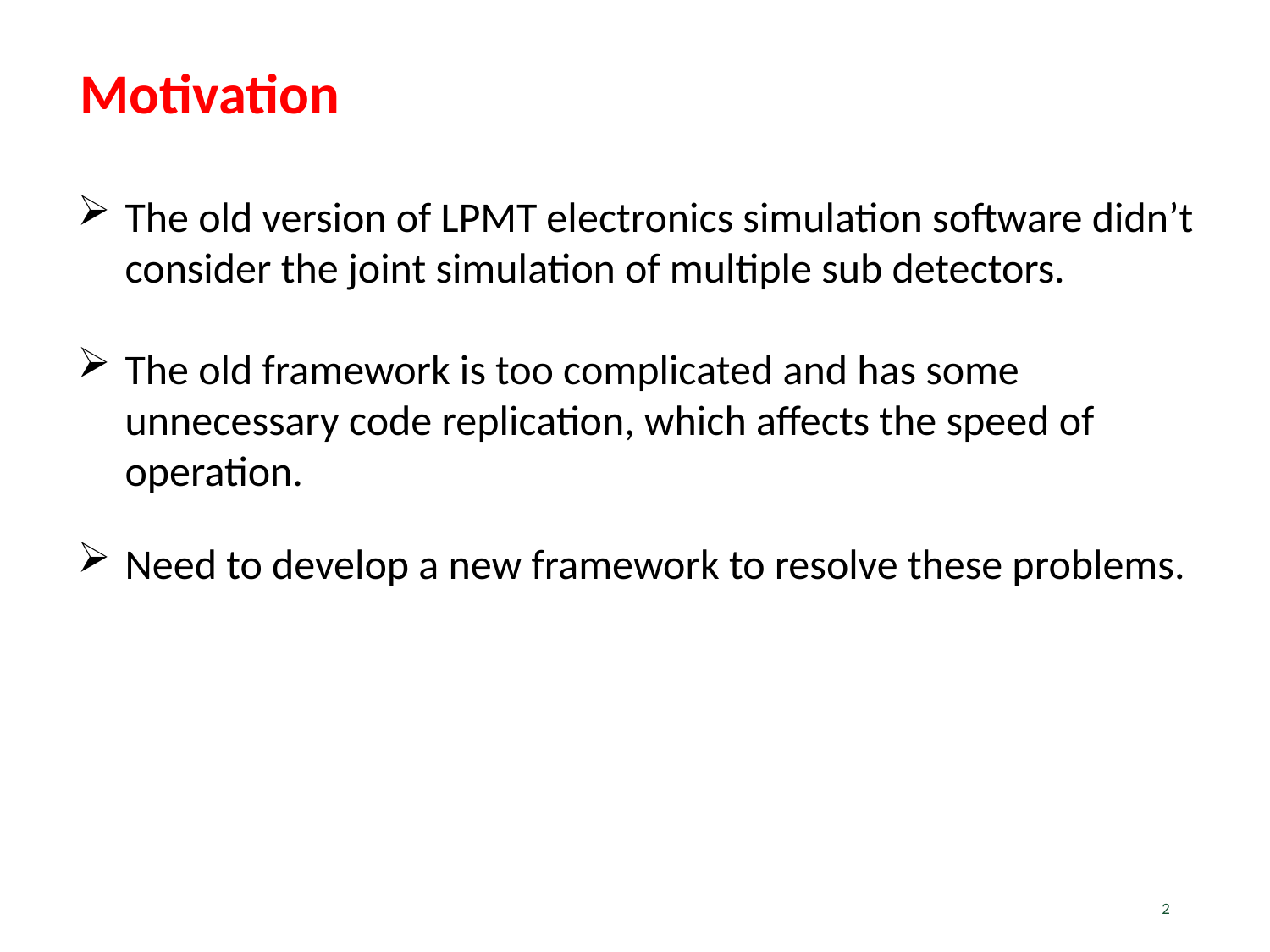

Motivation
The old version of LPMT electronics simulation software didn’t consider the joint simulation of multiple sub detectors.

The old framework is too complicated and has some unnecessary code replication, which affects the speed of operation.

Need to develop a new framework to resolve these problems.
2